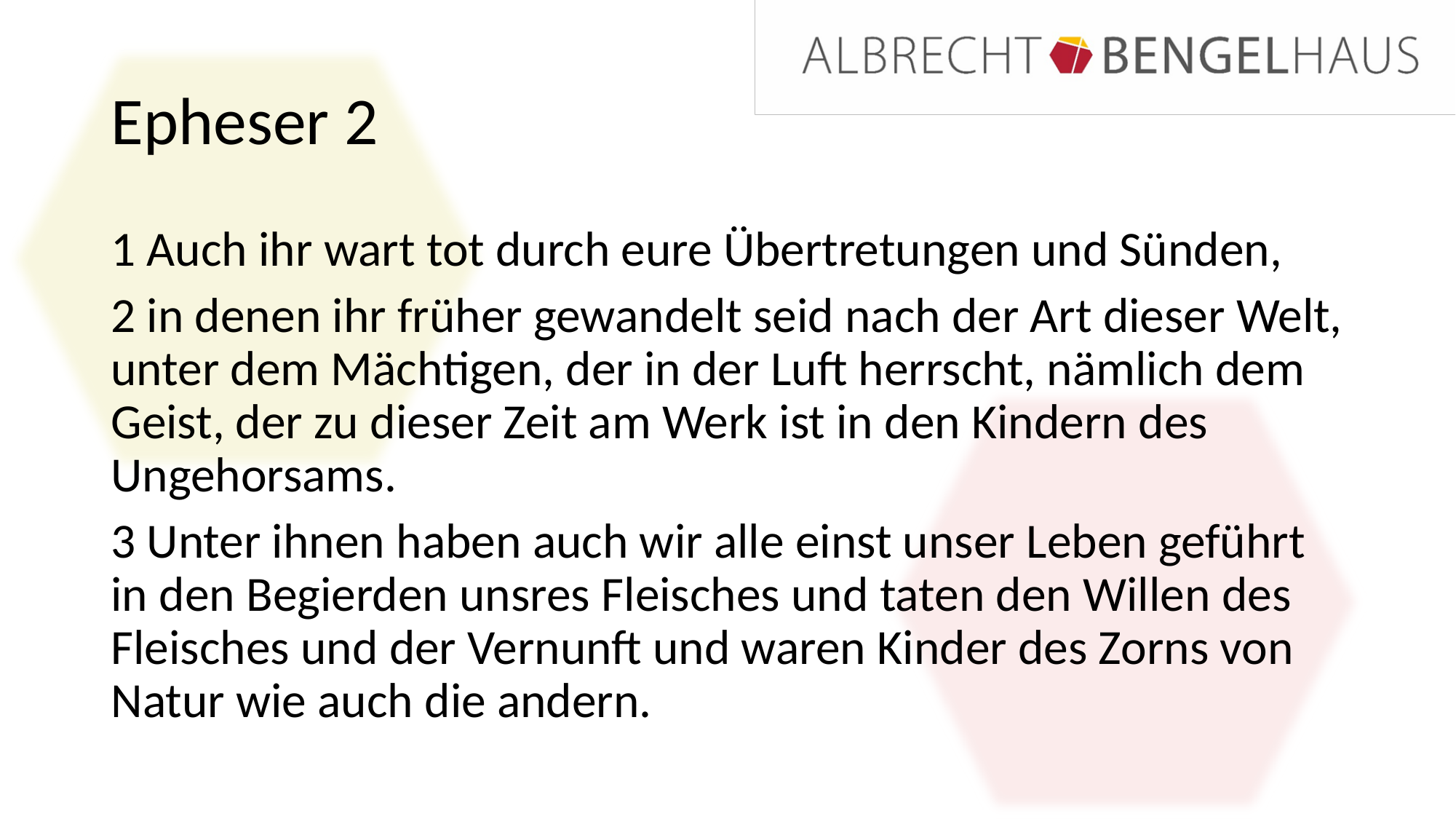

# Epheser 2
1 Auch ihr wart tot durch eure Übertretungen und Sünden,
2 in denen ihr früher gewandelt seid nach der Art dieser Welt, unter dem Mächtigen, der in der Luft herrscht, nämlich dem Geist, der zu dieser Zeit am Werk ist in den Kindern des Ungehorsams.
3 Unter ihnen haben auch wir alle einst unser Leben geführt in den Begierden unsres Fleisches und taten den Willen des Fleisches und der Vernunft und waren Kinder des Zorns von Natur wie auch die andern.